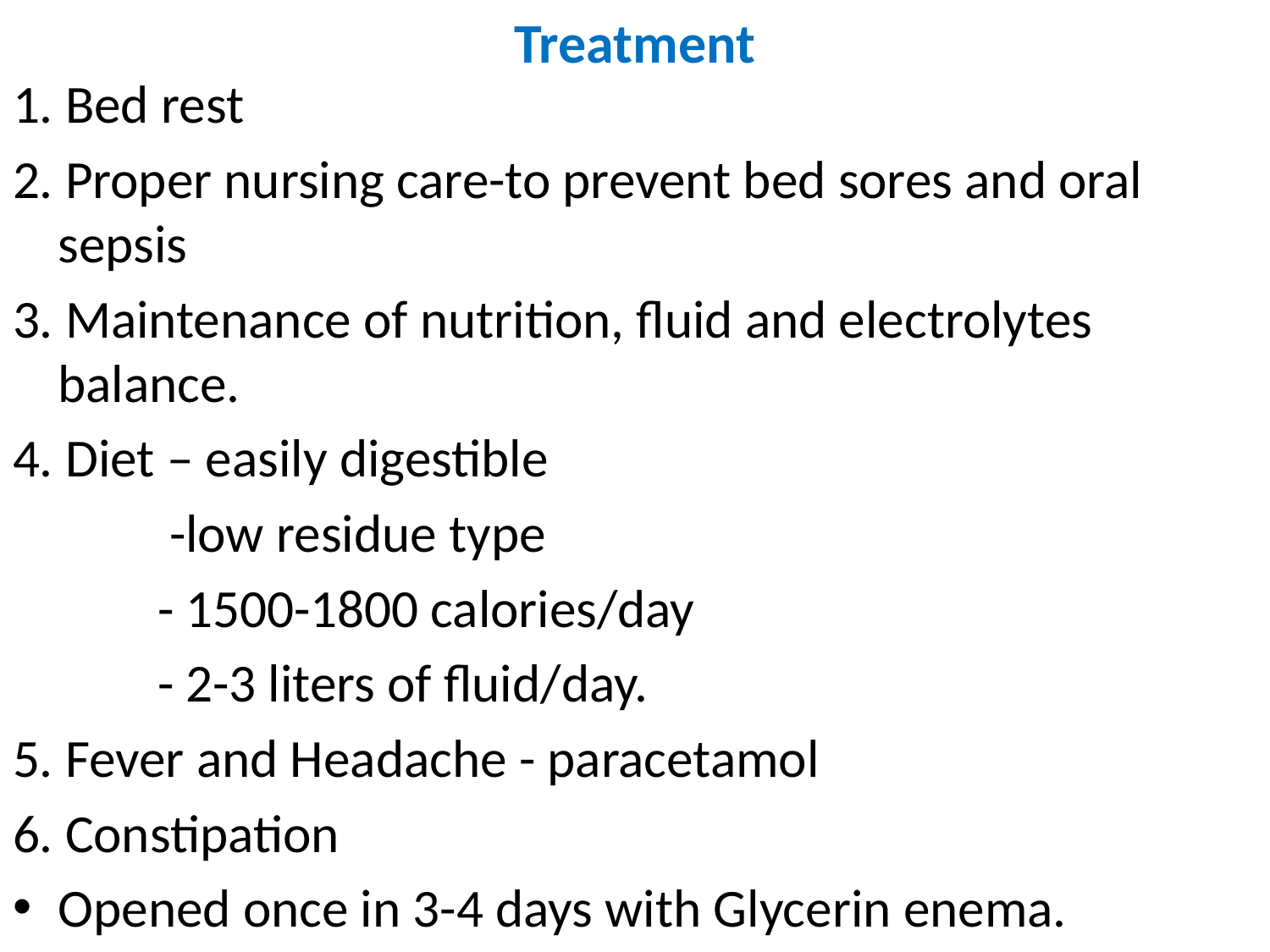

# Treatment
1. Bed rest
2. Proper nursing care-to prevent bed sores and oral sepsis
3. Maintenance of nutrition, fluid and electrolytes balance.
4. Diet – easily digestible
             -low residue type
            - 1500-1800 calories/day
            - 2-3 liters of fluid/day.
5. Fever and Headache - paracetamol
6. Constipation
Opened once in 3-4 days with Glycerin enema.